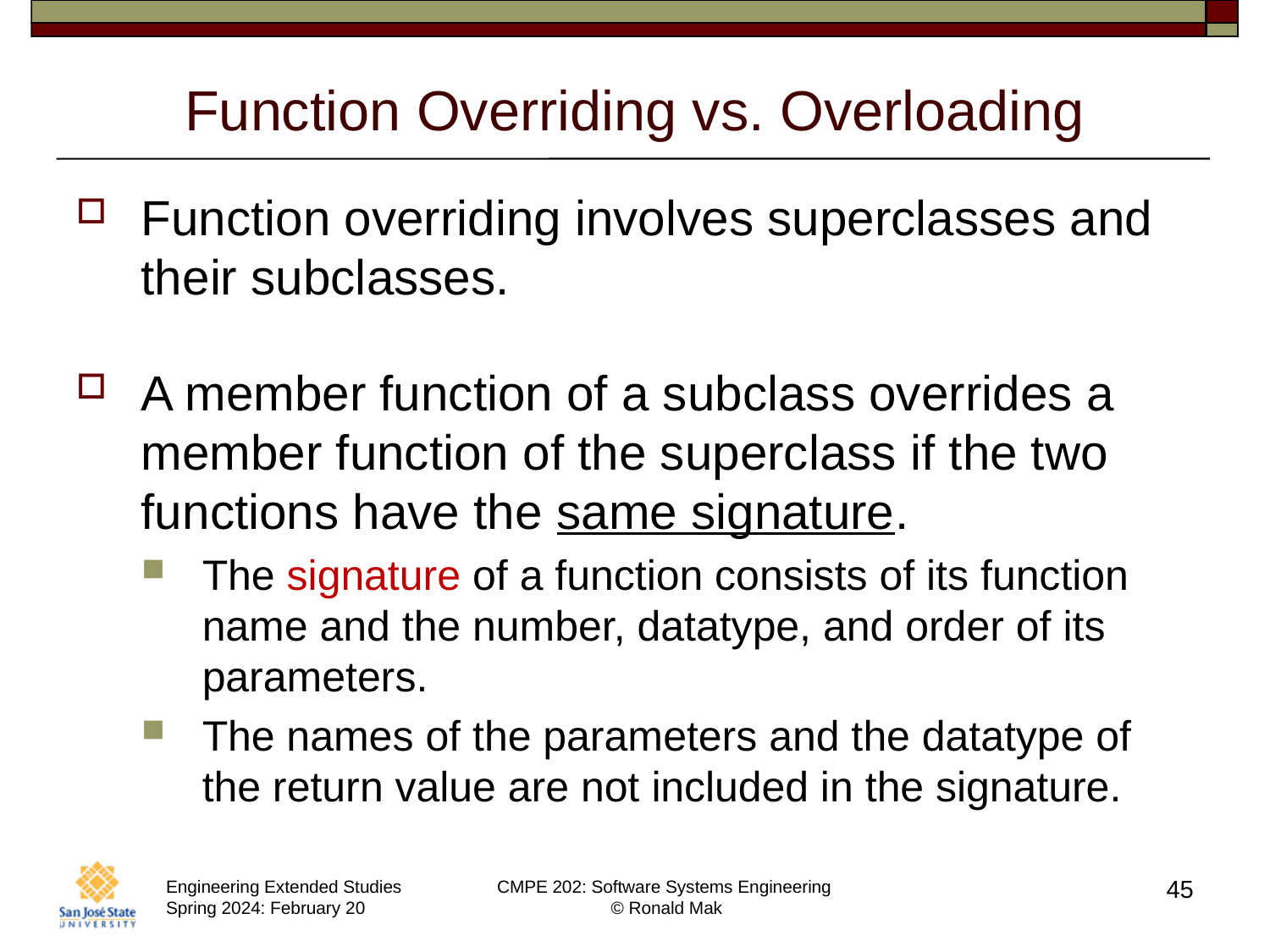

# Function Overriding vs. Overloading
Function overriding involves superclasses and their subclasses.

A member function of a subclass overrides a member function of the superclass if the two functions have the same signature.
The signature of a function consists of its function name and the number, datatype, and order of its parameters.
The names of the parameters and the datatype of the return value are not included in the signature.
45